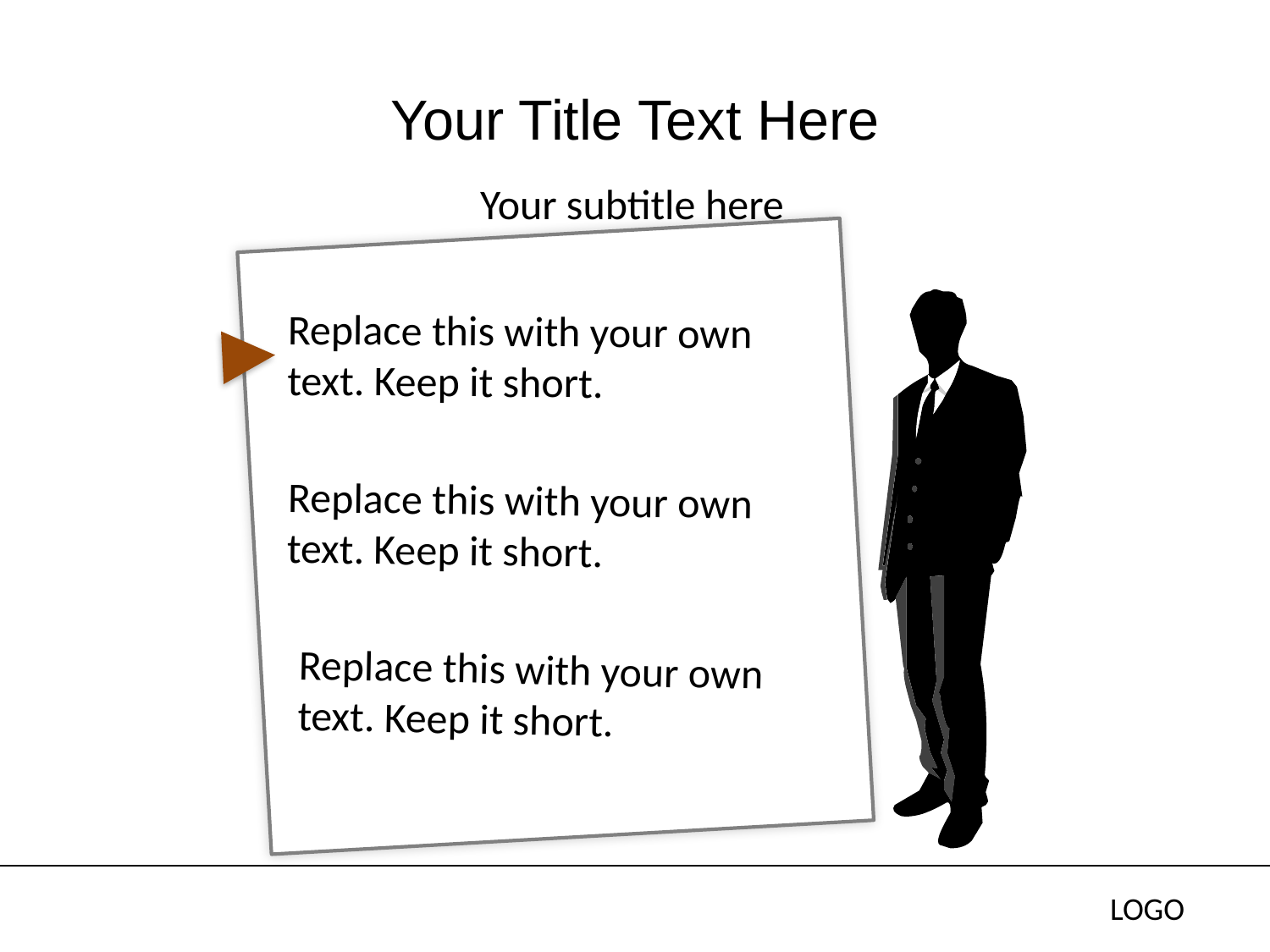

Yout Title Text Here
# Your Title Text Here
Your subtitle here

Replace this with your own text. Keep it short.

Replace this with your own text. Keep it short.
Replace this with your own text. Keep it short.